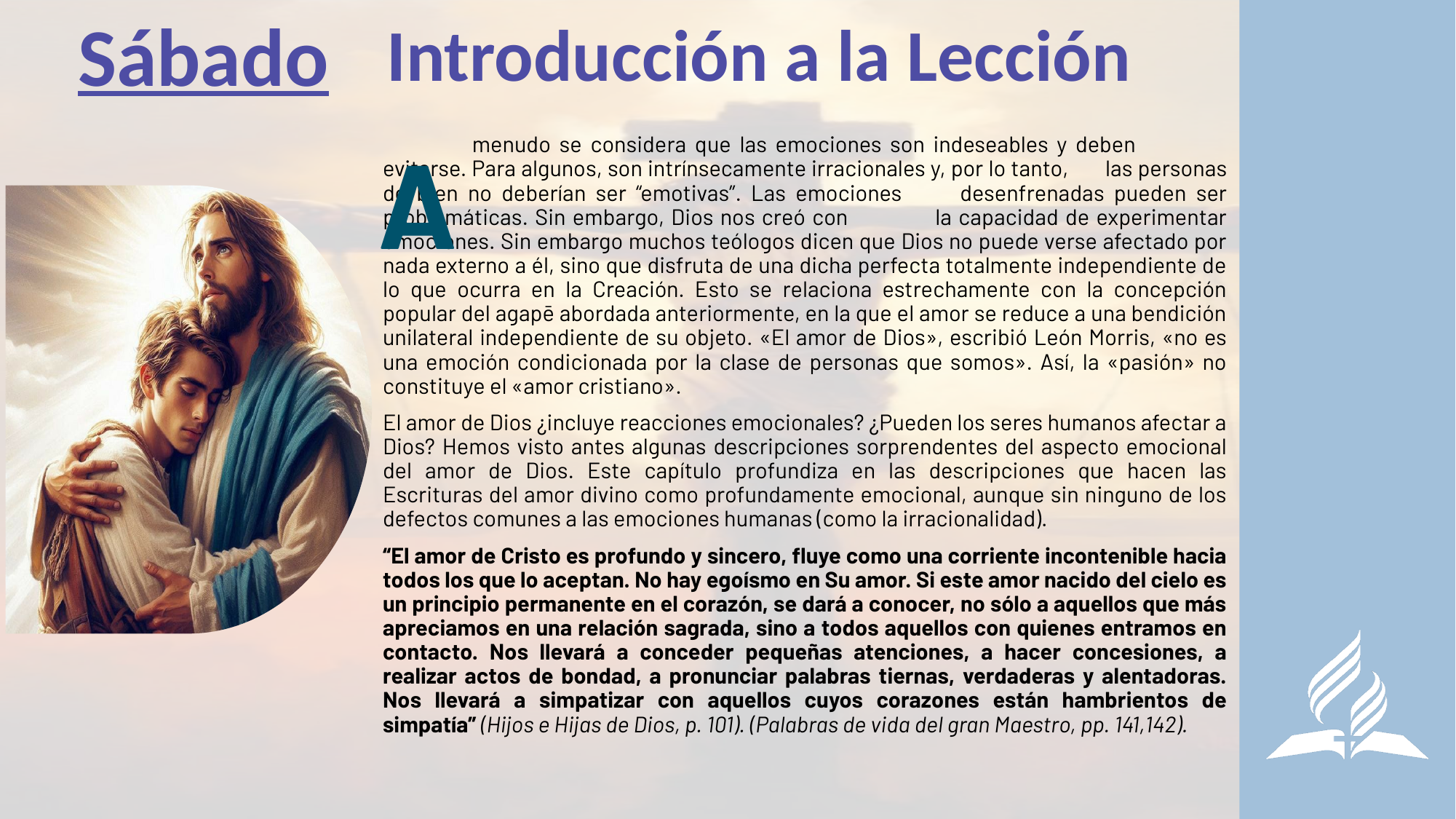

Sábado
Introducción a la Lección
A
	menudo se considera que las emociones son indeseables y deben 	evitarse. Para algunos, son intrínsecamente irracionales y, por lo tanto, 	las personas de bien no deberían ser “emotivas”. Las emociones 	desenfrenadas pueden ser problemáticas. Sin embargo, Dios nos creó con 	la capacidad de experimentar emociones. Sin embargo muchos teólogos dicen que Dios no puede verse afectado por nada externo a él, sino que disfruta de una dicha perfecta totalmente independiente de lo que ocurra en la Creación. Esto se relaciona estrechamente con la concepción popular del agapē abordada anteriormente, en la que el amor se reduce a una bendición unilateral independiente de su objeto. «El amor de Dios», escribió León Morris, «no es una emoción condicionada por la clase de personas que somos». Así, la «pasión» no constituye el «amor cristiano».
El amor de Dios ¿incluye reacciones emocionales? ¿Pueden los seres humanos afectar a Dios? Hemos visto antes algunas descripciones sorprendentes del aspecto emocional del amor de Dios. Este capítulo profundiza en las descripciones que hacen las Escrituras del amor divino como profundamente emocional, aunque sin ninguno de los defectos comunes a las emociones humanas (como la irracionalidad).
“El amor de Cristo es profundo y sincero, fluye como una corriente incontenible hacia todos los que lo aceptan. No hay egoísmo en Su amor. Si este amor nacido del cielo es un principio permanente en el corazón, se dará a conocer, no sólo a aquellos que más apreciamos en una relación sagrada, sino a todos aquellos con quienes entramos en contacto. Nos llevará a conceder pequeñas atenciones, a hacer concesiones, a realizar actos de bondad, a pronunciar palabras tiernas, verdaderas y alentadoras. Nos llevará a simpatizar con aquellos cuyos corazones están hambrientos de simpatía” (Hijos e Hijas de Dios, p. 101). (Palabras de vida del gran Maestro, pp. 141,142).